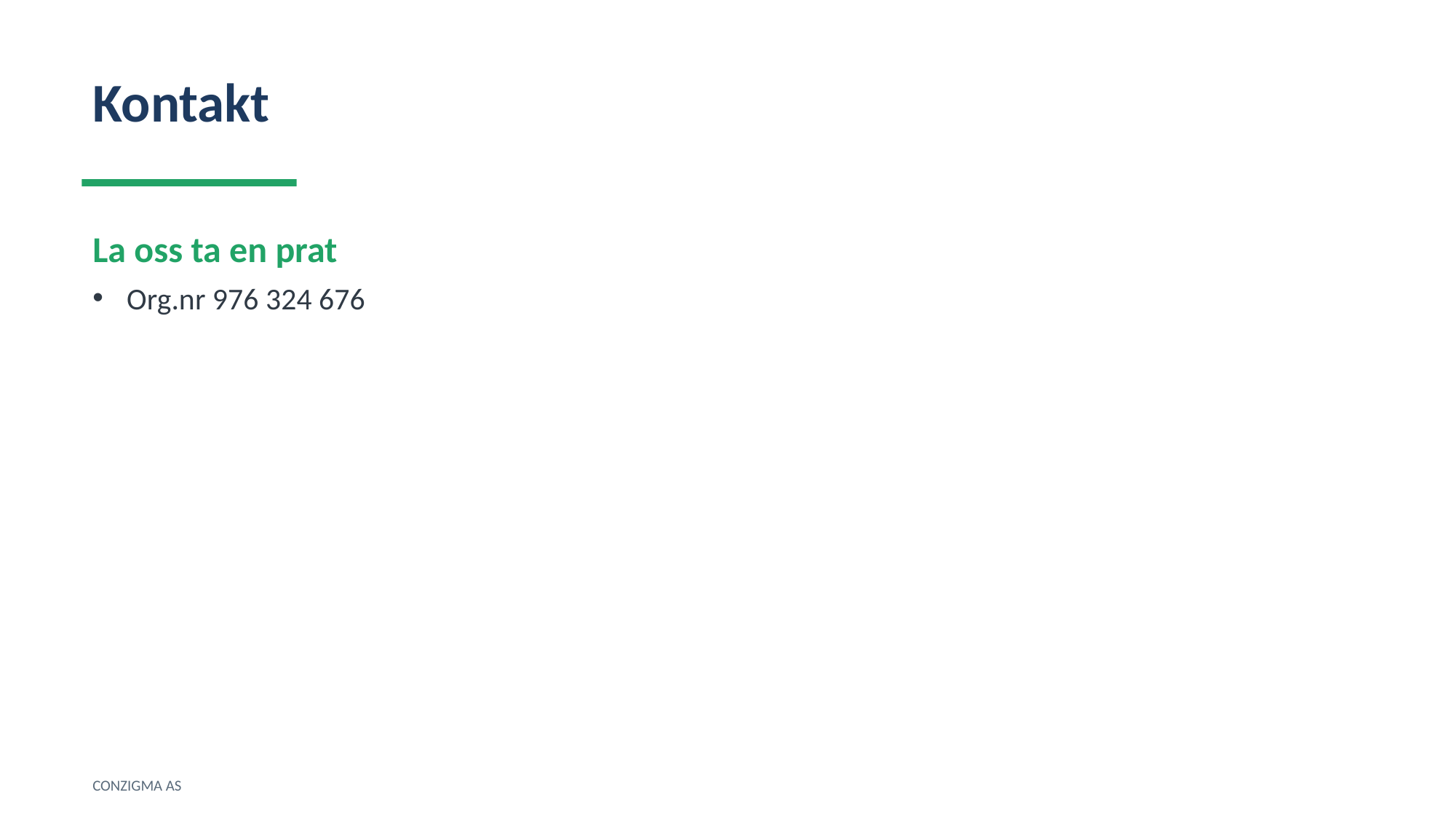

Kontakt

La oss ta en prat
Org.nr 976 324 676
CONZIGMA AS